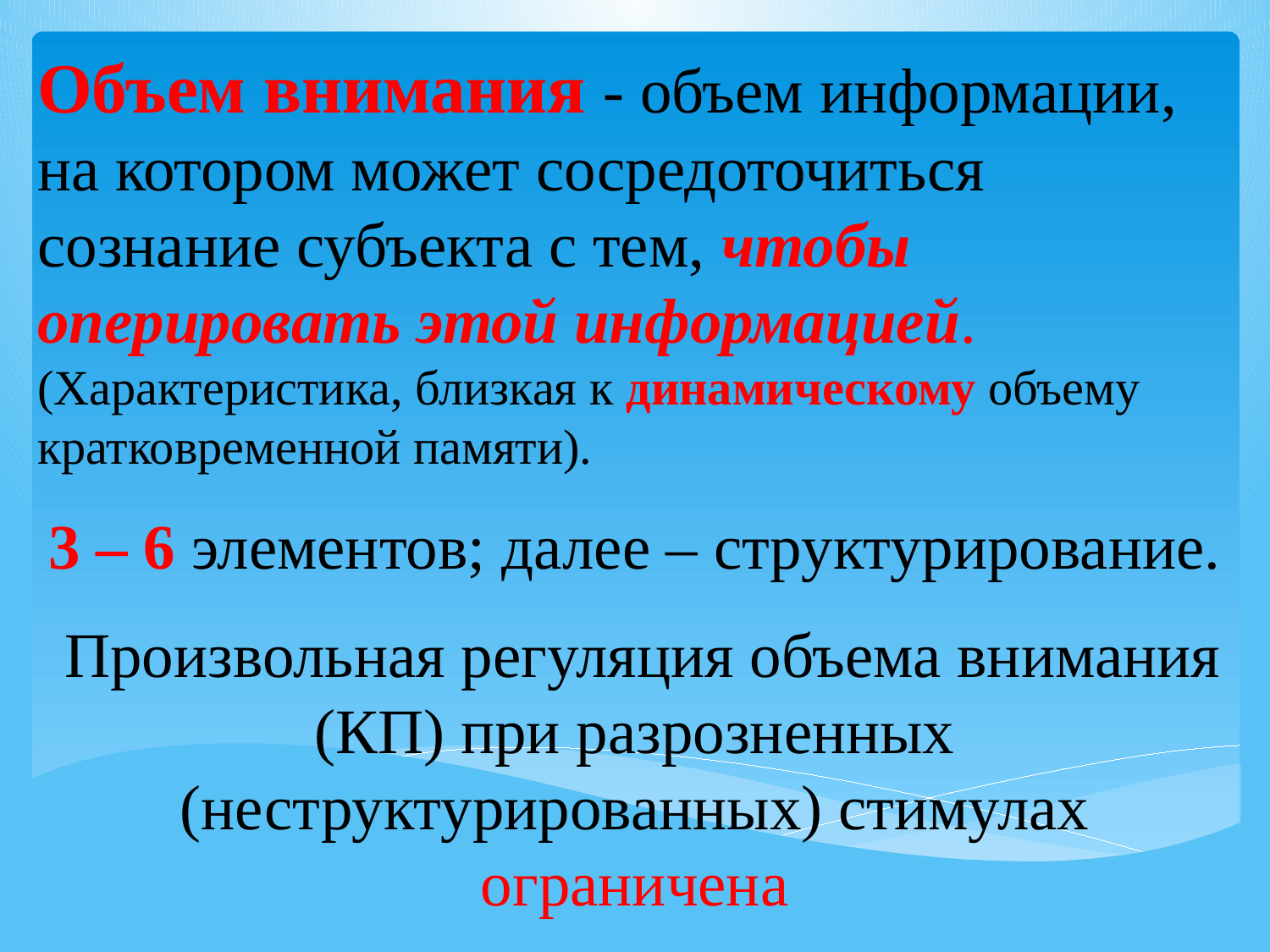

Объем внимания - объем информации, на котором может сосредоточиться сознание субъекта с тем, чтобы оперировать этой информацией. (Характеристика, близкая к динамическому объему кратковременной памяти).
3 – 6 элементов; далее – структурирование.
 Произвольная регуляция объема внимания (КП) при разрозненных (неструктурированных) стимулах ограничена